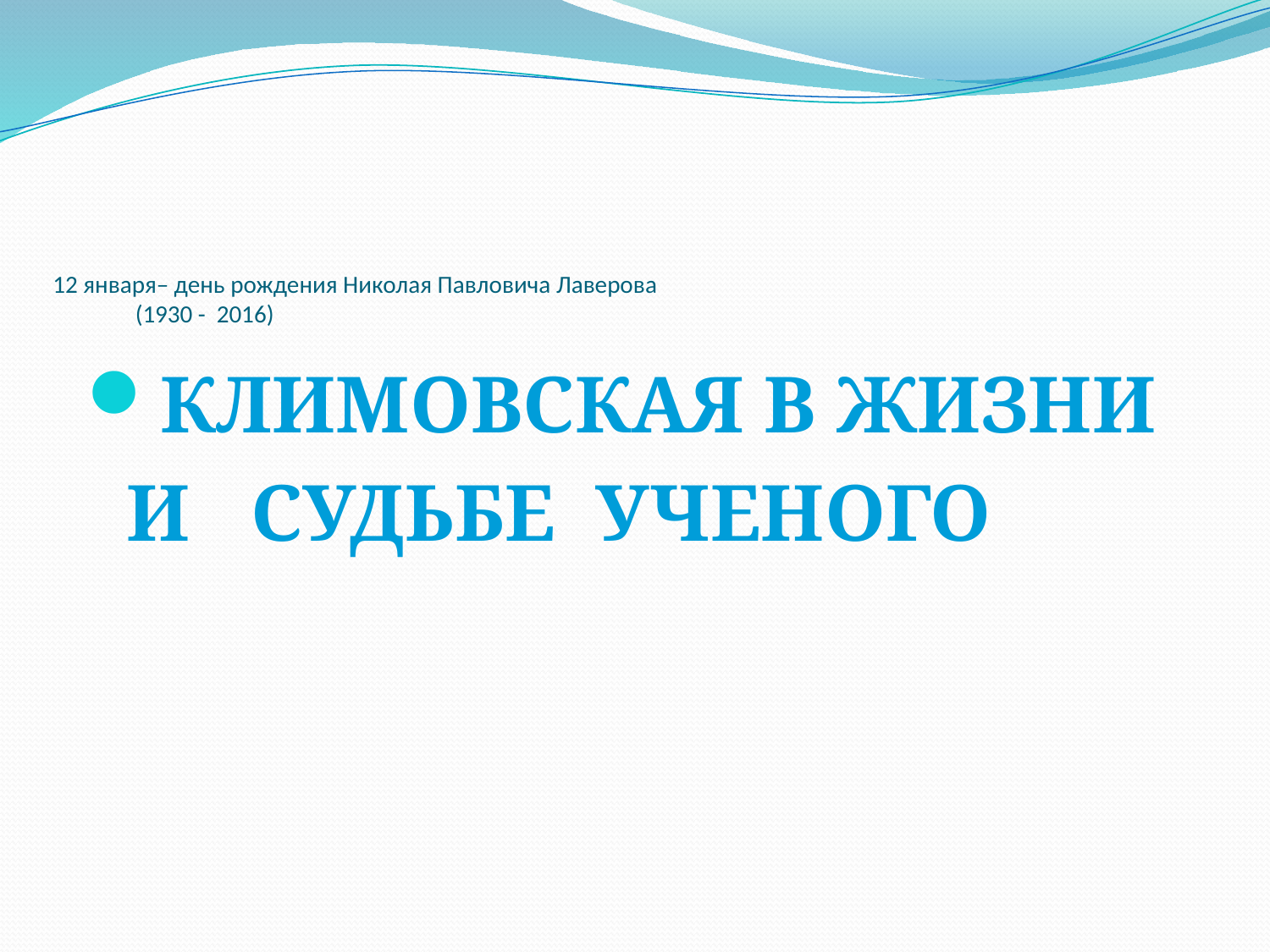

# 12 января– день рождения Николая Павловича Лаверова (1930 -  2016)
КЛИМОВСКАЯ В ЖИЗНИ
  И   СУДЬБЕ  УЧЕНОГО